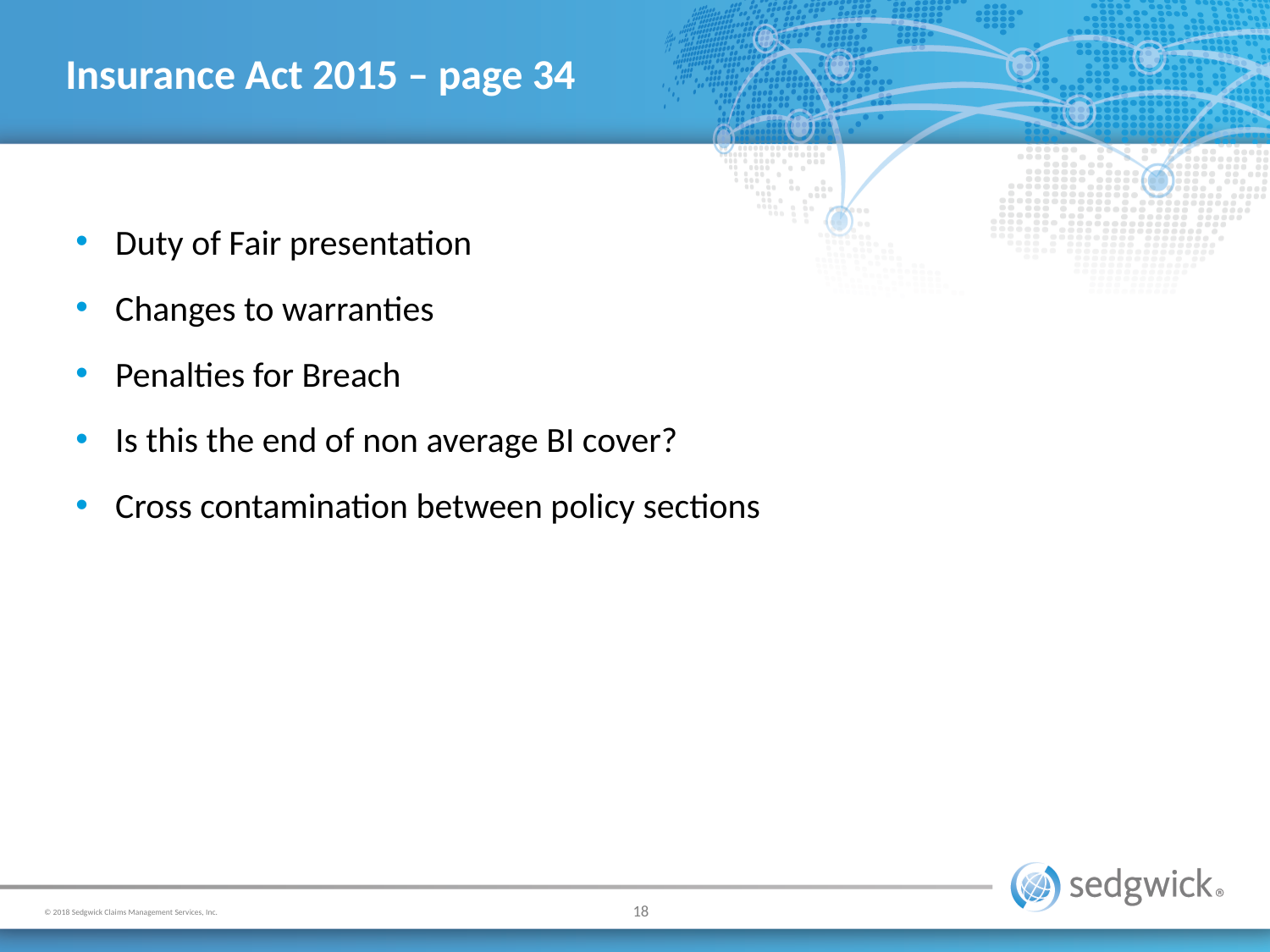

# Insurance Act 2015 – page 34
Duty of Fair presentation
Changes to warranties
Penalties for Breach
Is this the end of non average BI cover?
Cross contamination between policy sections